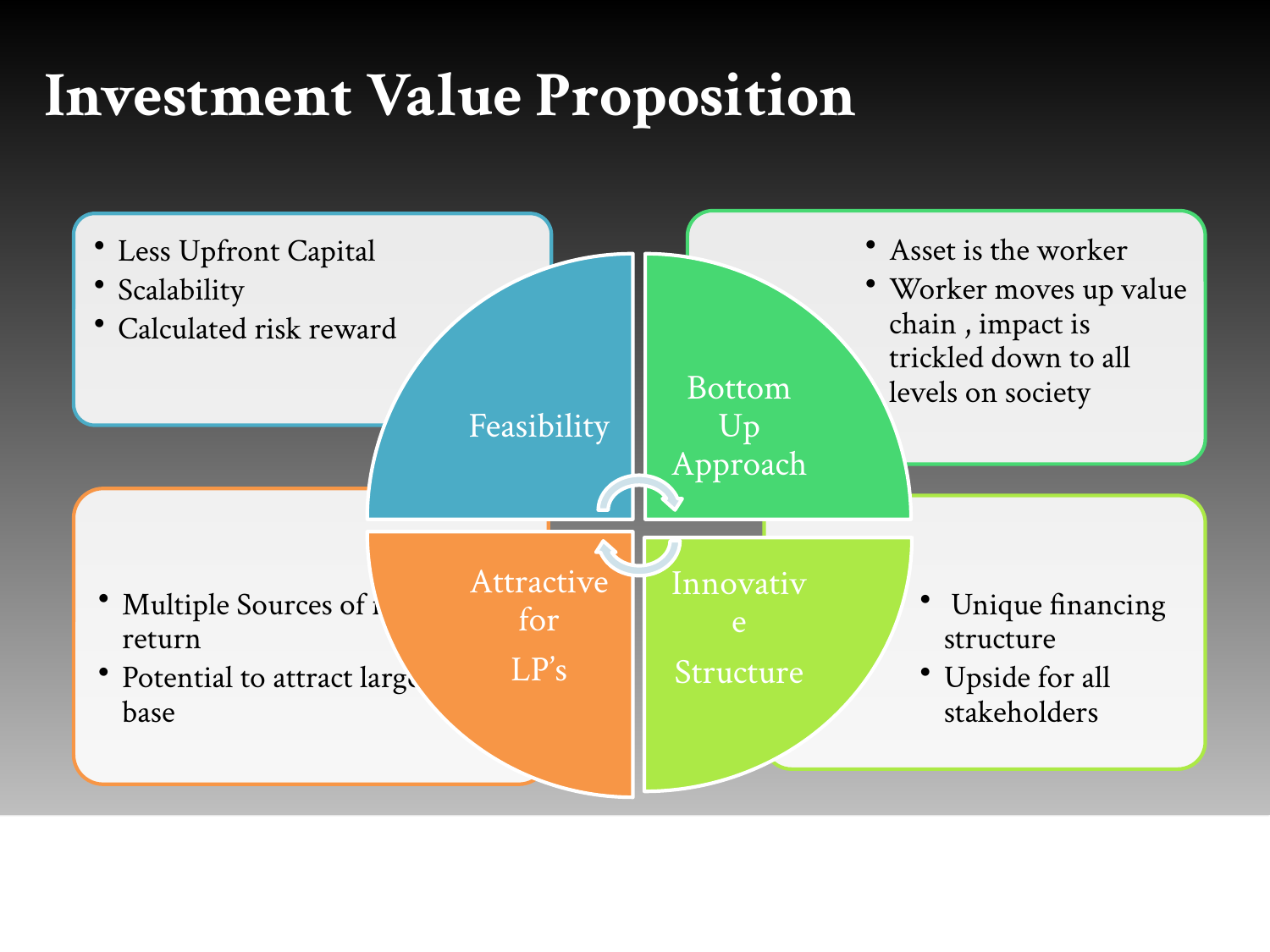

# Investment Value Proposition
 Unique financing structure
Upside for all stakeholders
Multiple Sources of financial return
Potential to attract large investor base
Asset is the worker
Worker moves up value chain , impact is trickled down to all levels on society
Less Upfront Capital
Scalability
Calculated risk reward
Feasibility
Bottom Up Approach
Innovative
Structure
Attractive for
LP’s